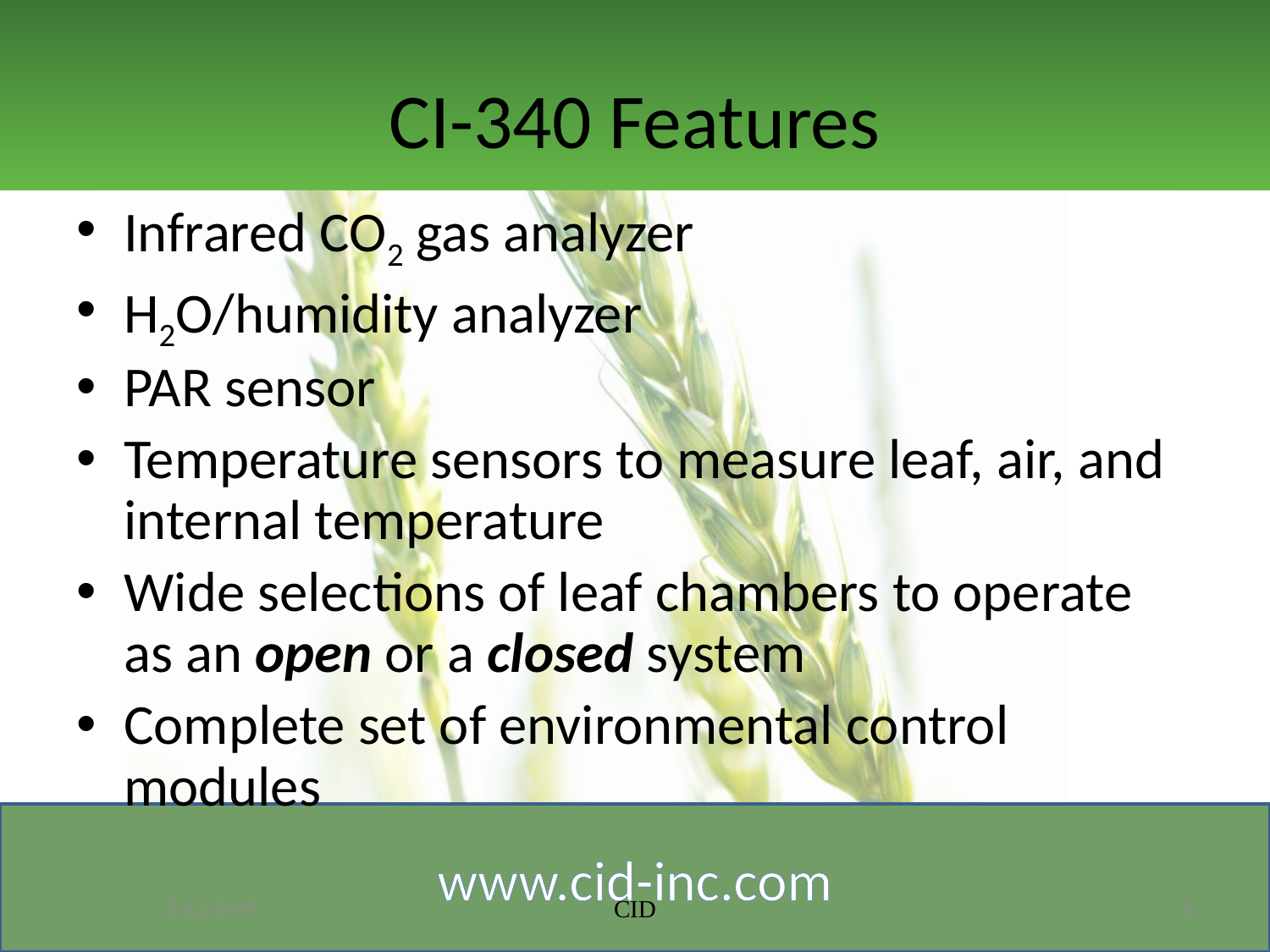

# CI-340 Features
Infrared CO2 gas analyzer
H2O/humidity analyzer
PAR sensor
Temperature sensors to measure leaf, air, and internal temperature
Wide selections of leaf chambers to operate as an open or a closed system
Complete set of environmental control modules

3/12/2009
CID
3